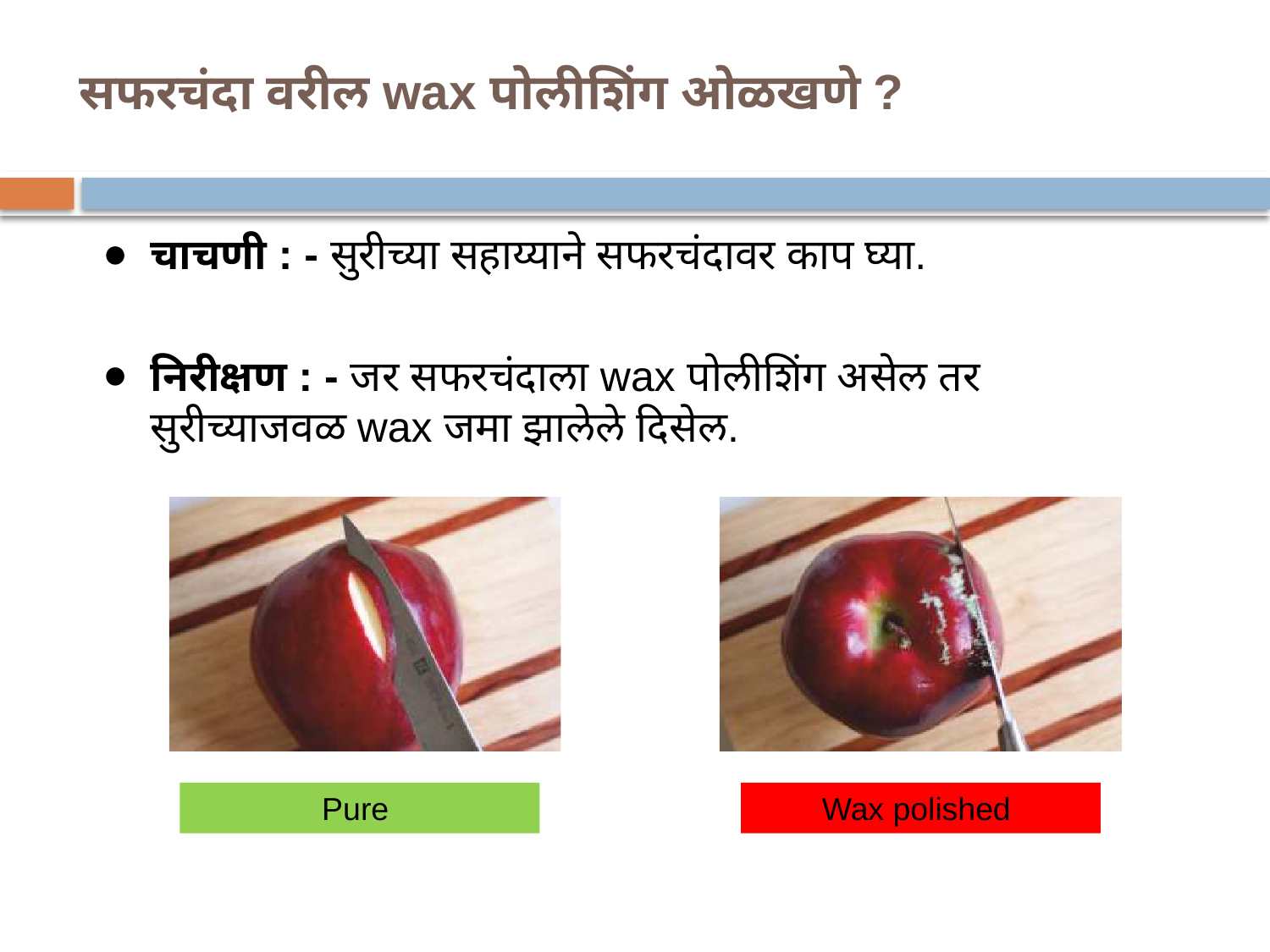

# सफरचंदा वरील wax पोलीशिंग ओळखणे ?
चाचणी : - सुरीच्या सहाय्याने सफरचंदावर काप घ्या.

निरीक्षण : - जर सफरचंदाला wax पोलीशिंग असेल तर सुरीच्याजवळ wax जमा झालेले दिसेल.

Pure
Wax polished